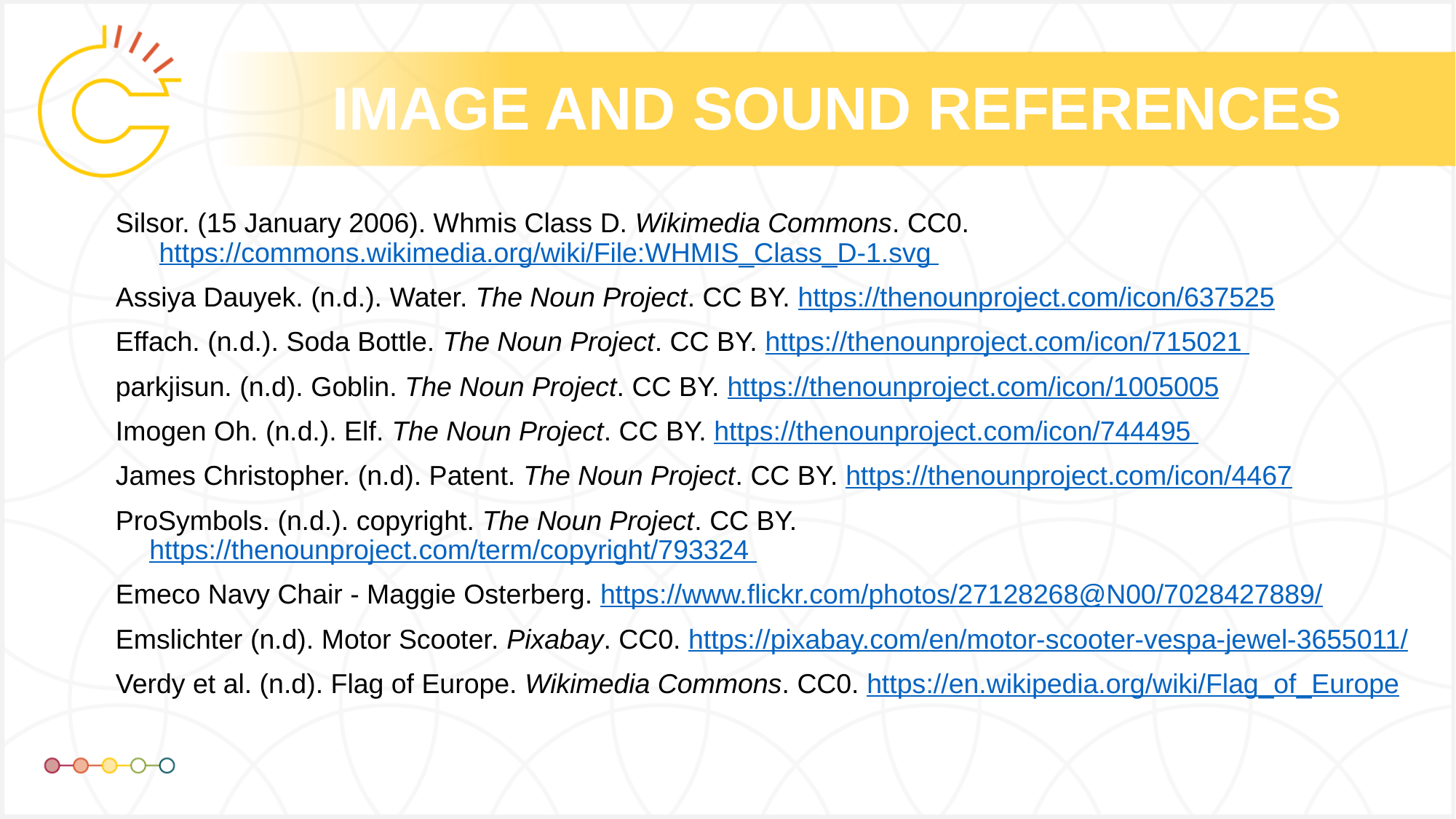

Silsor. (15 January 2006). Whmis Class D. Wikimedia Commons. CC0. https://commons.wikimedia.org/wiki/File:WHMIS_Class_D-1.svg
Assiya Dauyek. (n.d.). Water. The Noun Project. CC BY. https://thenounproject.com/icon/637525
Effach. (n.d.). Soda Bottle. The Noun Project. CC BY. https://thenounproject.com/icon/715021
parkjisun. (n.d). Goblin. The Noun Project. CC BY. https://thenounproject.com/icon/1005005
Imogen Oh. (n.d.). Elf. The Noun Project. CC BY. https://thenounproject.com/icon/744495
James Christopher. (n.d). Patent. The Noun Project. CC BY. https://thenounproject.com/icon/4467
ProSymbols. (n.d.). copyright. The Noun Project. CC BY. https://thenounproject.com/term/copyright/793324
Emeco Navy Chair - Maggie Osterberg. https://www.flickr.com/photos/27128268@N00/7028427889/
Emslichter (n.d). Motor Scooter. Pixabay. CC0. https://pixabay.com/en/motor-scooter-vespa-jewel-3655011/
Verdy et al. (n.d). Flag of Europe. Wikimedia Commons. CC0. https://en.wikipedia.org/wiki/Flag_of_Europe